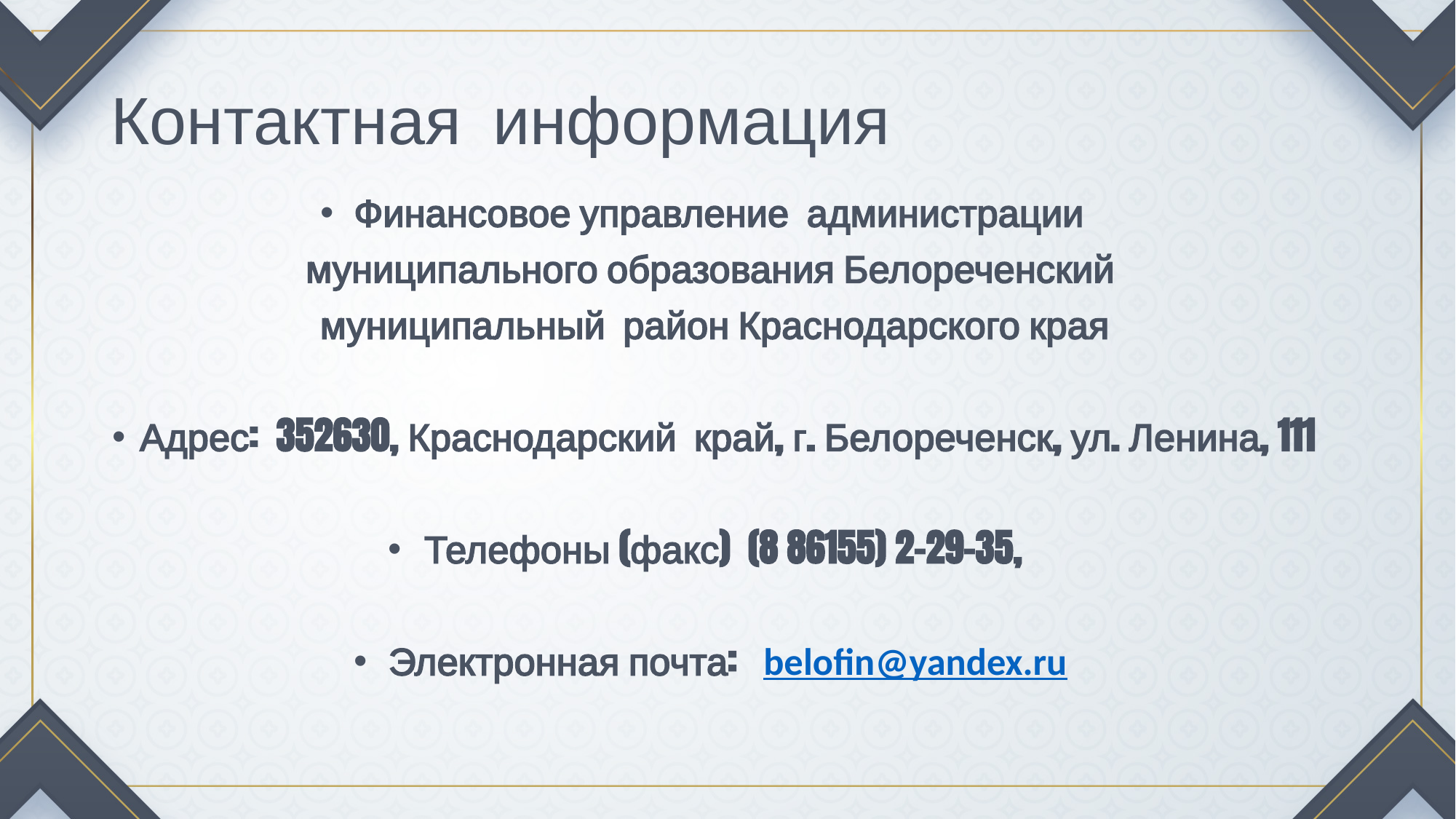

# Контактная  информация
Финансовое управление  администрации
муниципального образования Белореченский
муниципальный  район Краснодарского края

Адрес:  352630, Краснодарский  край, г. Белореченск, ул. Ленина, 111

Телефоны (факс)  (8 86155) 2-29-35,

Электронная почта:   belofin@yandex.ru